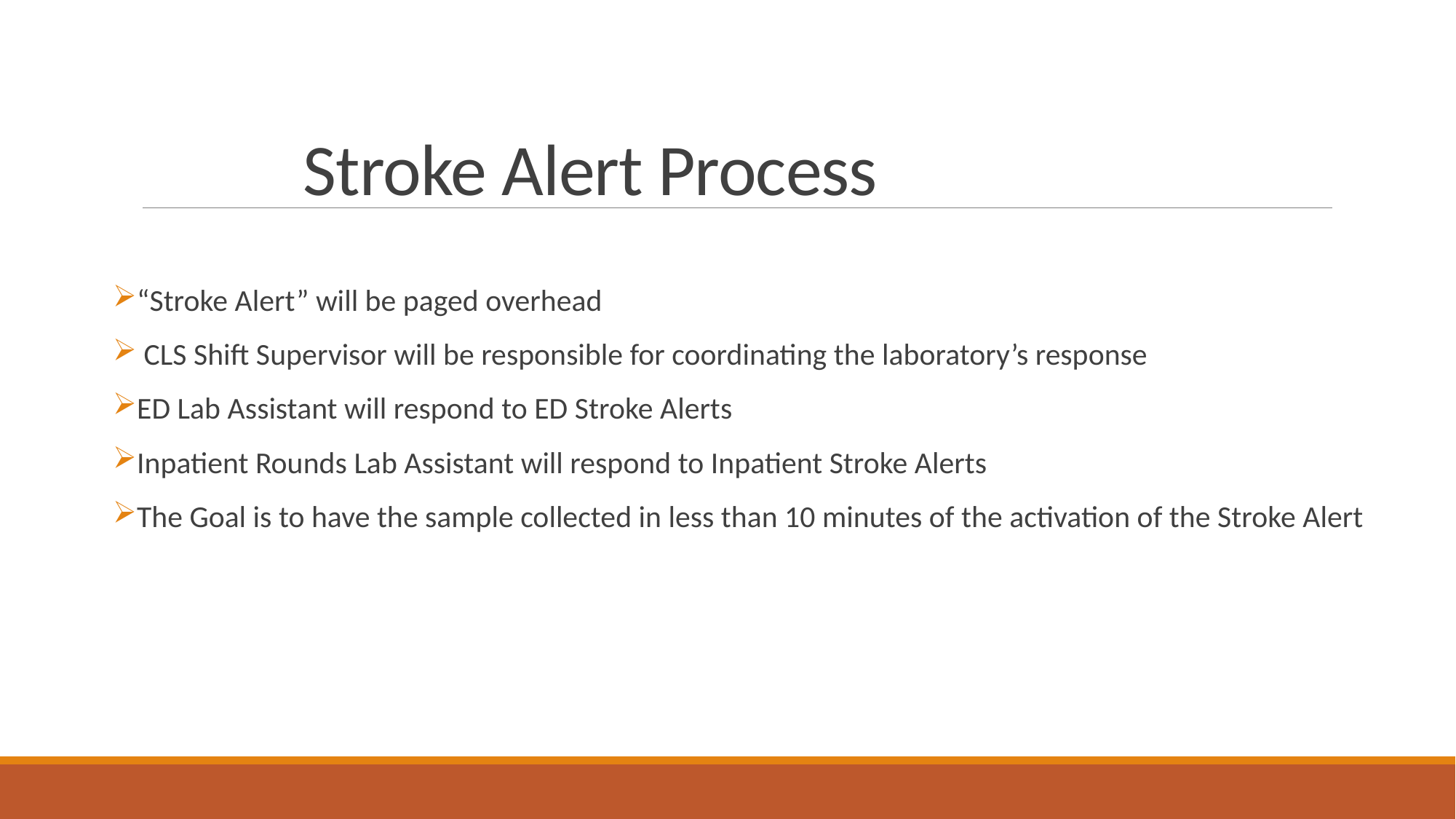

# Stroke Alert Process
“Stroke Alert” will be paged overhead
 CLS Shift Supervisor will be responsible for coordinating the laboratory’s response
ED Lab Assistant will respond to ED Stroke Alerts
Inpatient Rounds Lab Assistant will respond to Inpatient Stroke Alerts
The Goal is to have the sample collected in less than 10 minutes of the activation of the Stroke Alert